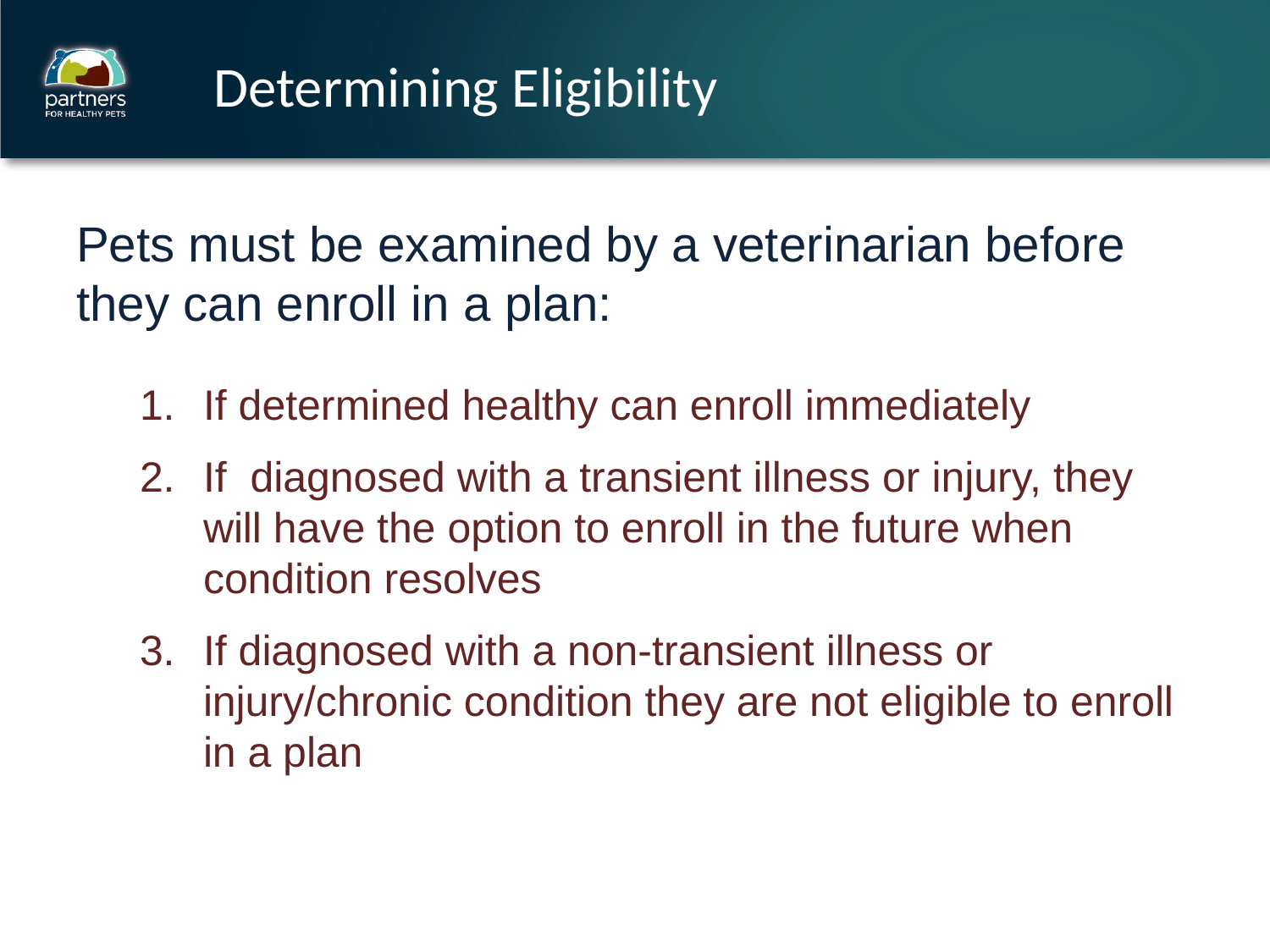

# Determining Eligibility
Pets must be examined by a veterinarian before they can enroll in a plan:

If determined healthy can enroll immediately
If  diagnosed with a transient illness or injury, they will have the option to enroll in the future when condition resolves
If diagnosed with a non-transient illness or injury/chronic condition they are not eligible to enroll in a plan

21